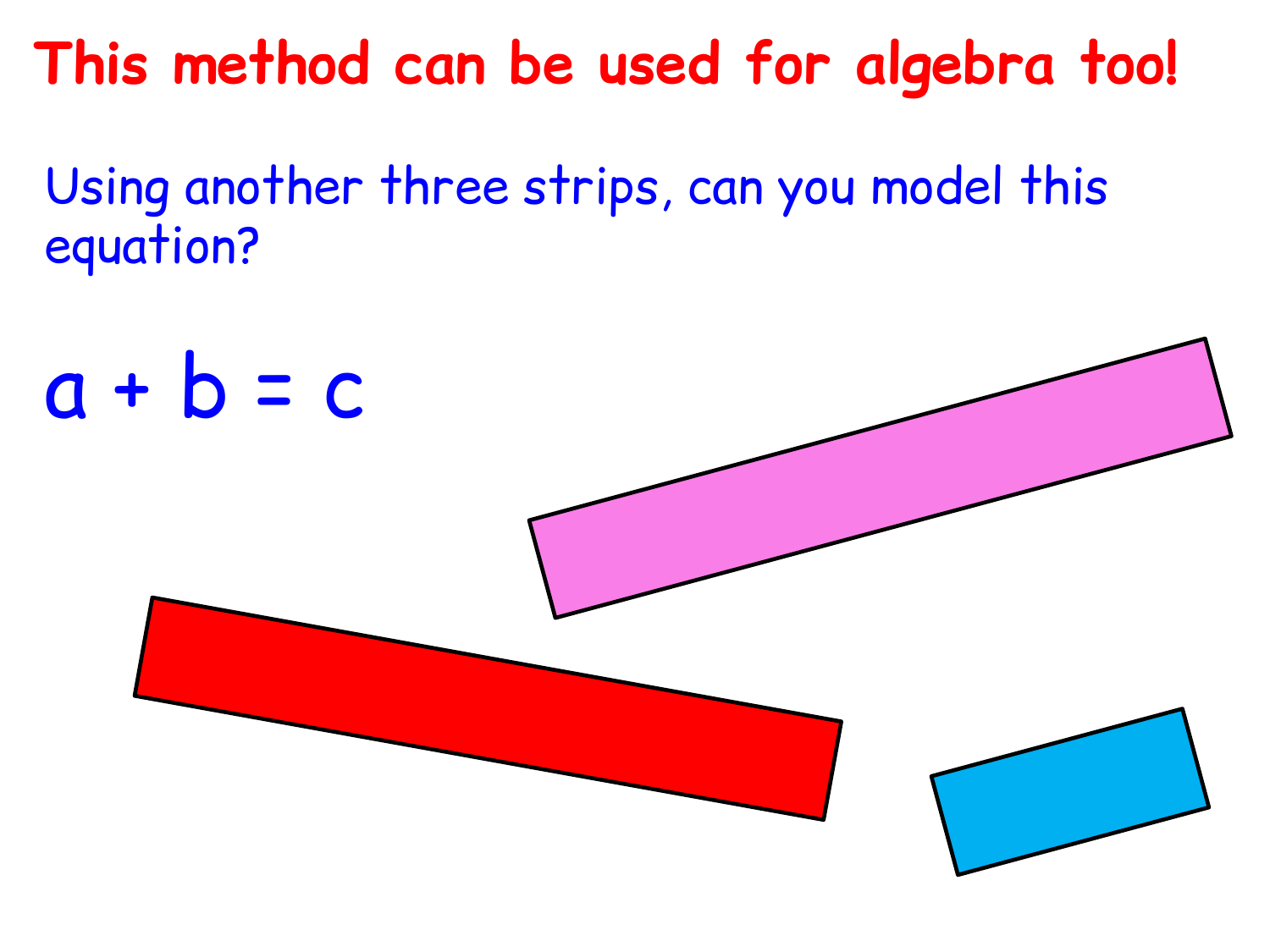

This method can be used for algebra too!
Using another three strips, can you model this equation?

a + b = c